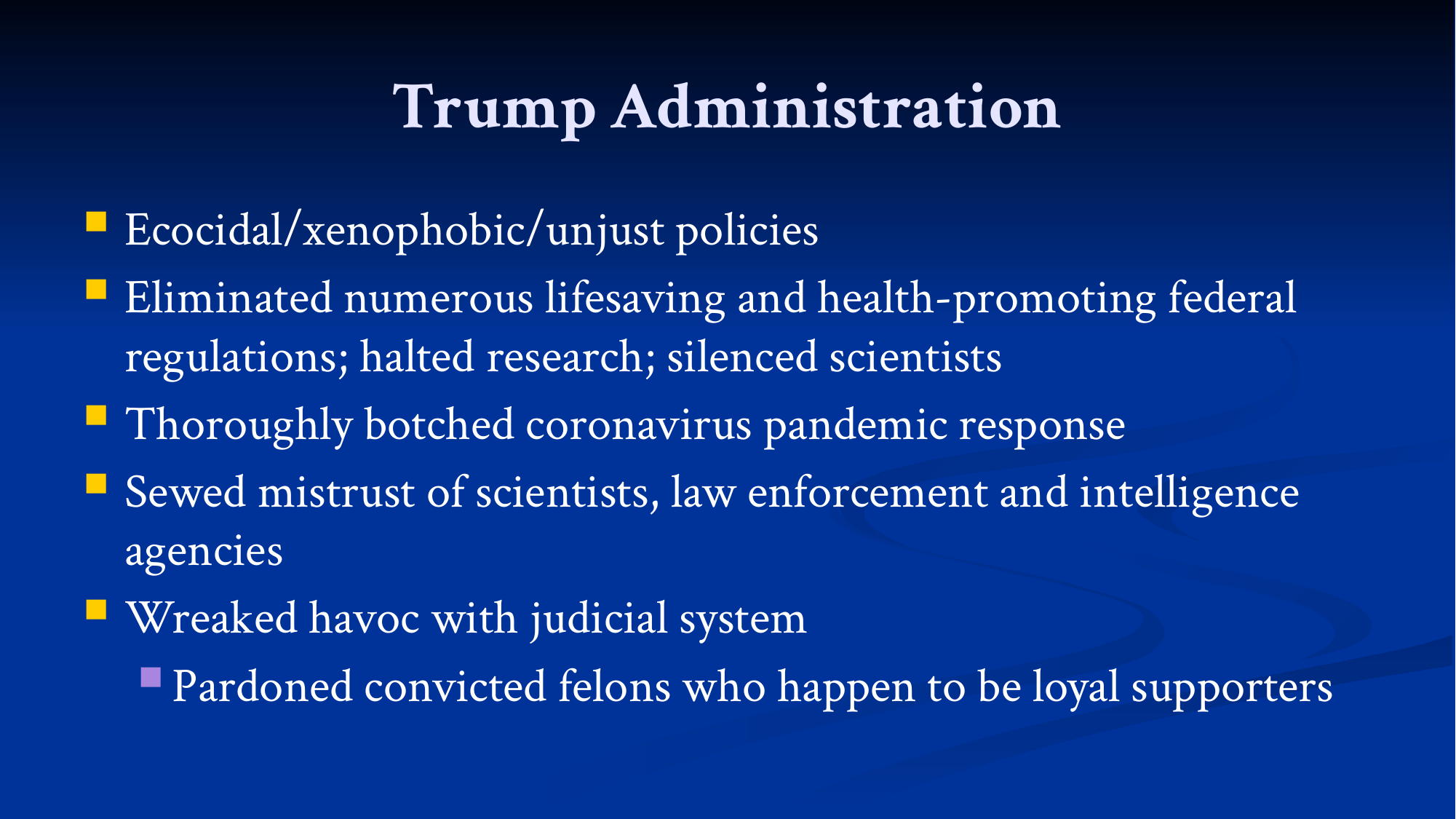

# Trump Administration
Ecocidal/xenophobic/unjust policies
Eliminated numerous lifesaving and health-promoting federal regulations; halted research; silenced scientists
Thoroughly botched coronavirus pandemic response
Sewed mistrust of scientists, law enforcement and intelligence agencies
Wreaked havoc with judicial system
Pardoned convicted felons who happen to be loyal supporters